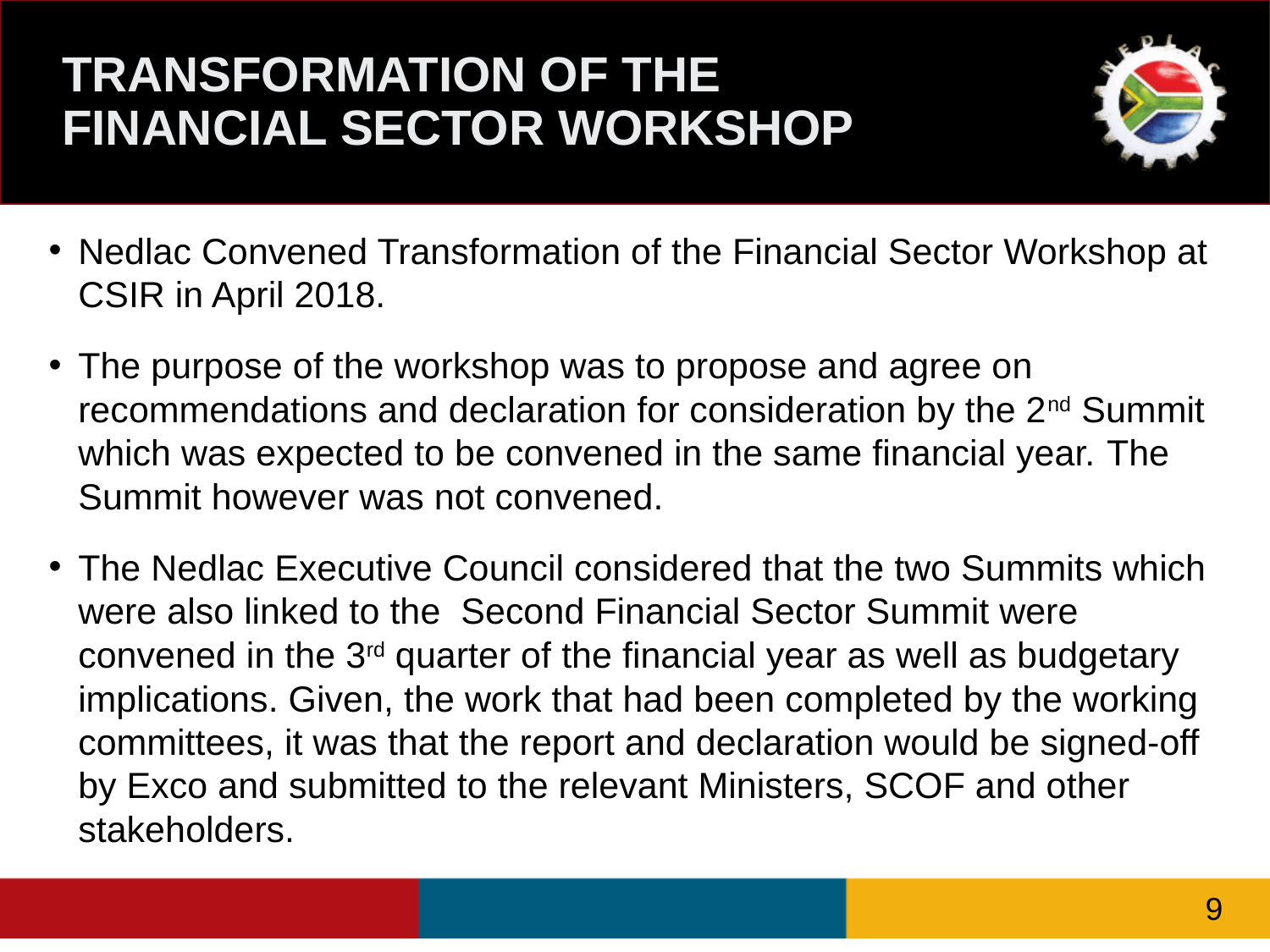

# TRANSFORMATION OF THE FINANCIAL SECTOR WORKSHOP
Nedlac Convened Transformation of the Financial Sector Workshop at CSIR in April 2018.
The purpose of the workshop was to propose and agree on recommendations and declaration for consideration by the 2nd Summit which was expected to be convened in the same financial year. The Summit however was not convened.
The Nedlac Executive Council considered that the two Summits which were also linked to the  Second Financial Sector Summit were convened in the 3rd quarter of the financial year as well as budgetary implications. Given, the work that had been completed by the working committees, it was that the report and declaration would be signed-off by Exco and submitted to the relevant Ministers, SCOF and other stakeholders.

9